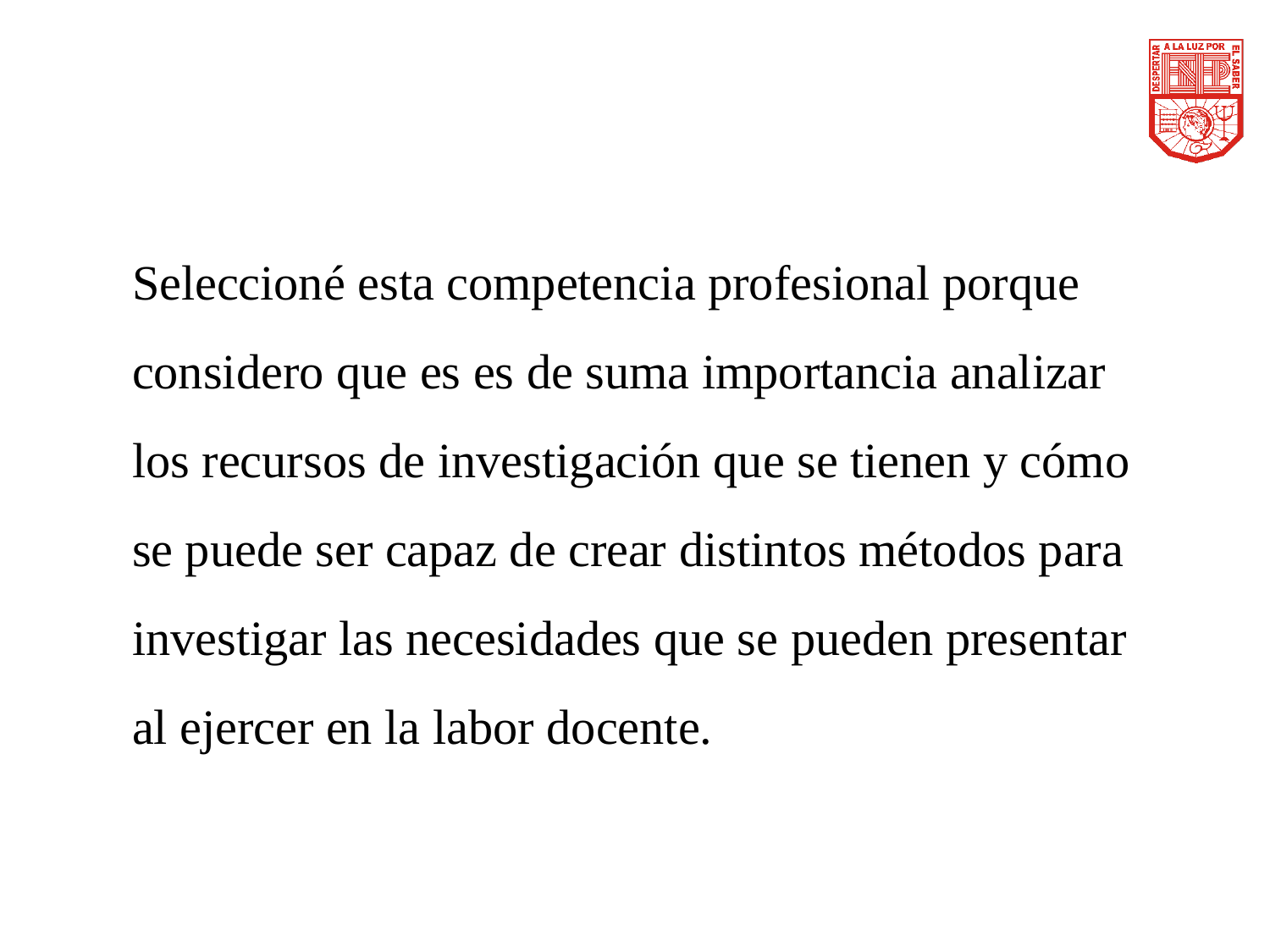

Seleccioné esta competencia profesional porque considero que es es de suma importancia analizar los recursos de investigación que se tienen y cómo se puede ser capaz de crear distintos métodos para investigar las necesidades que se pueden presentar al ejercer en la labor docente.